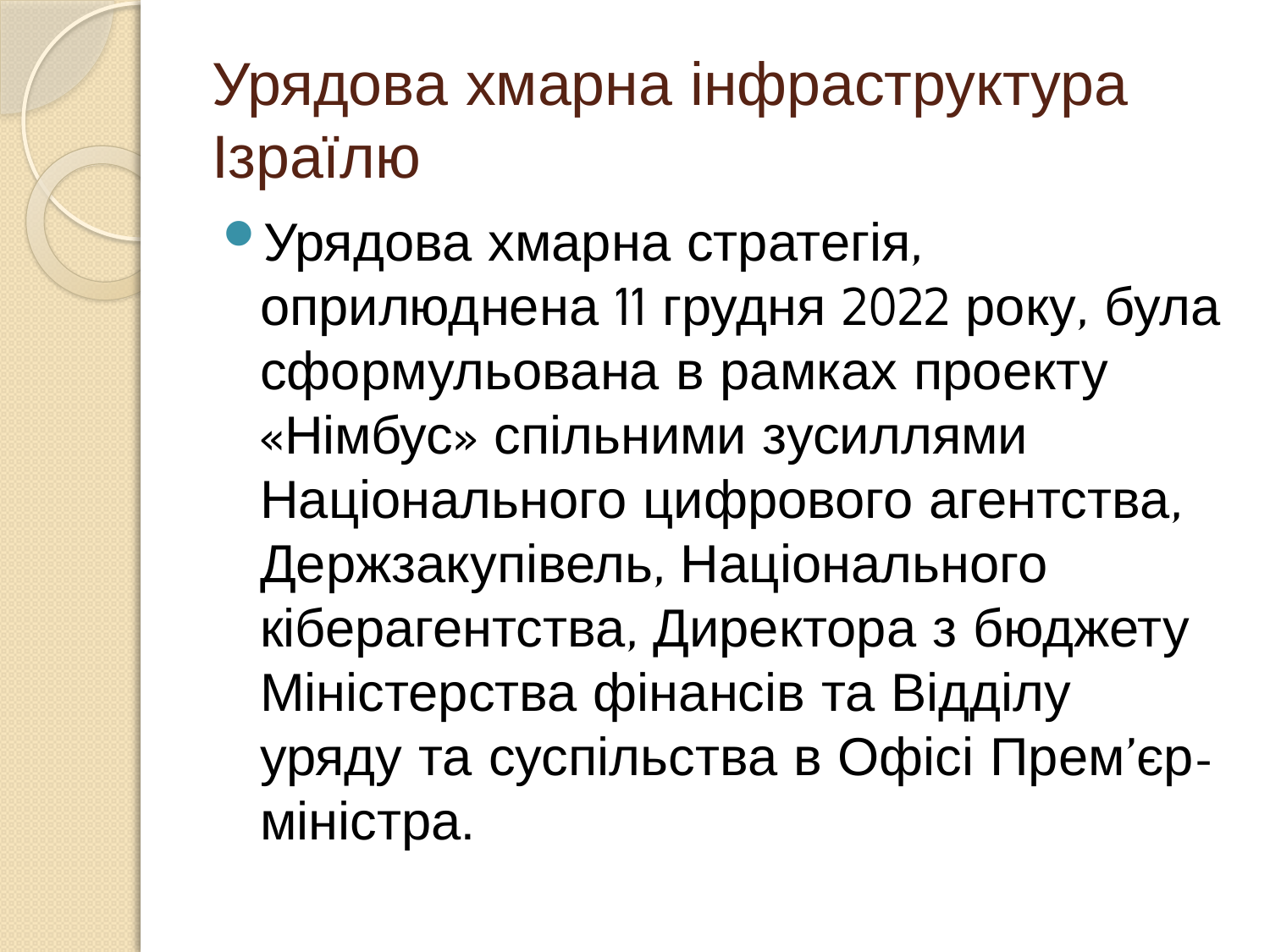

# Урядова хмарна інфраструктура Ізраїлю
Урядова хмарна стратегія, оприлюднена 11 грудня 2022 року, була сформульована в рамках проекту «Німбус» спільними зусиллями Національного цифрового агентства, Держзакупівель, Національного кіберагентства, Директора з бюджету Міністерства фінансів та Відділу уряду та суспільства в Офісі Прем’єр-міністра.